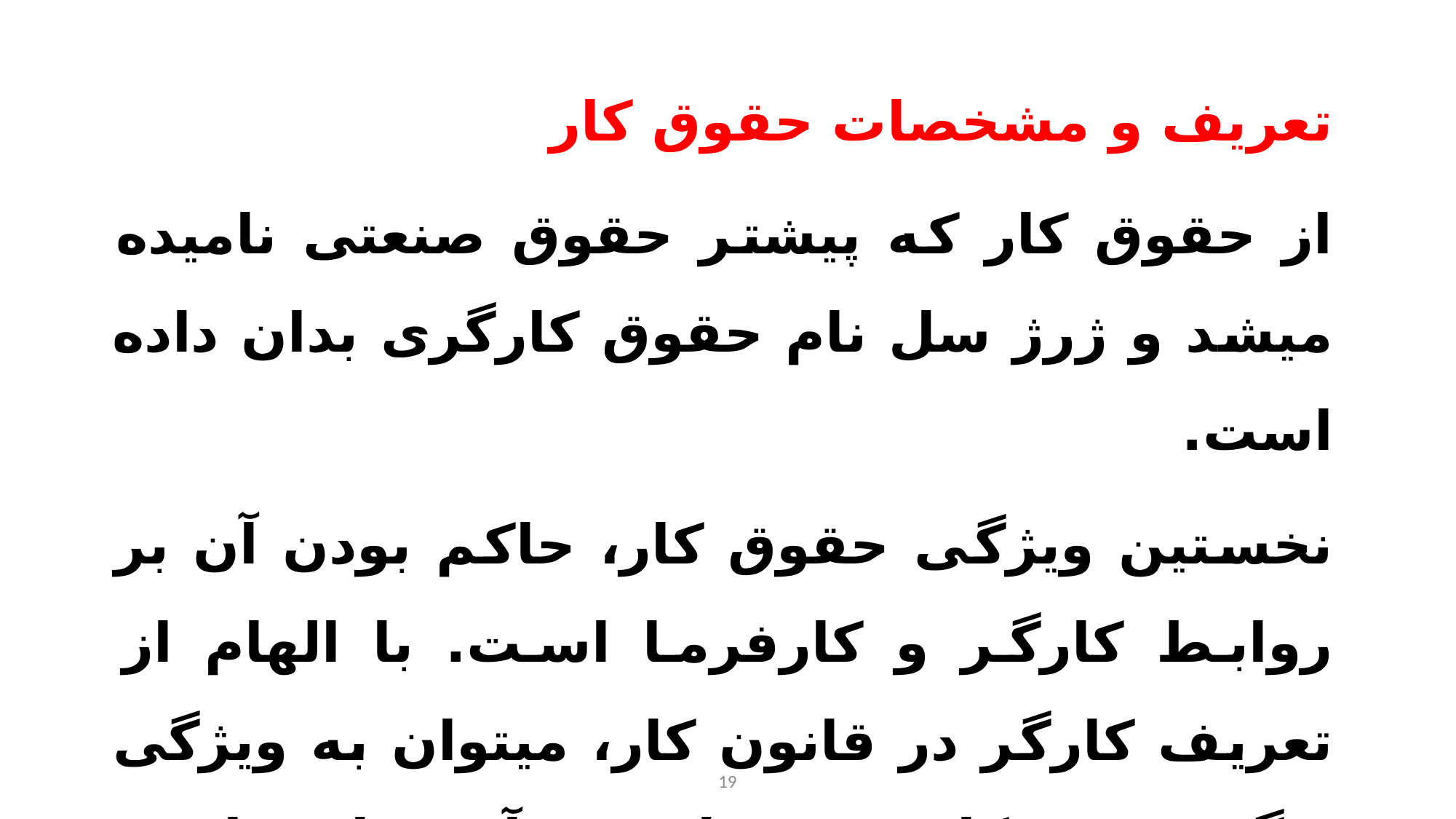

تعريف و مشخصات حقوق کار
از حقوق کار که پیشتر حقوق صنعتی نامیده میشد و ژرژ سل نام حقوق کارگری بدان داده است.
نخستین ویژگی حقوق کار، حاکم بودن آن بر روابط کارگر و کارفرما است. با الهام از تعریف کارگر در قانون کار، میتوان به ویژگی دیگر حقوق کار دست یافت و آن عبارت است از ((تبعیت و پیروی کارگر از کارفرما ))
19